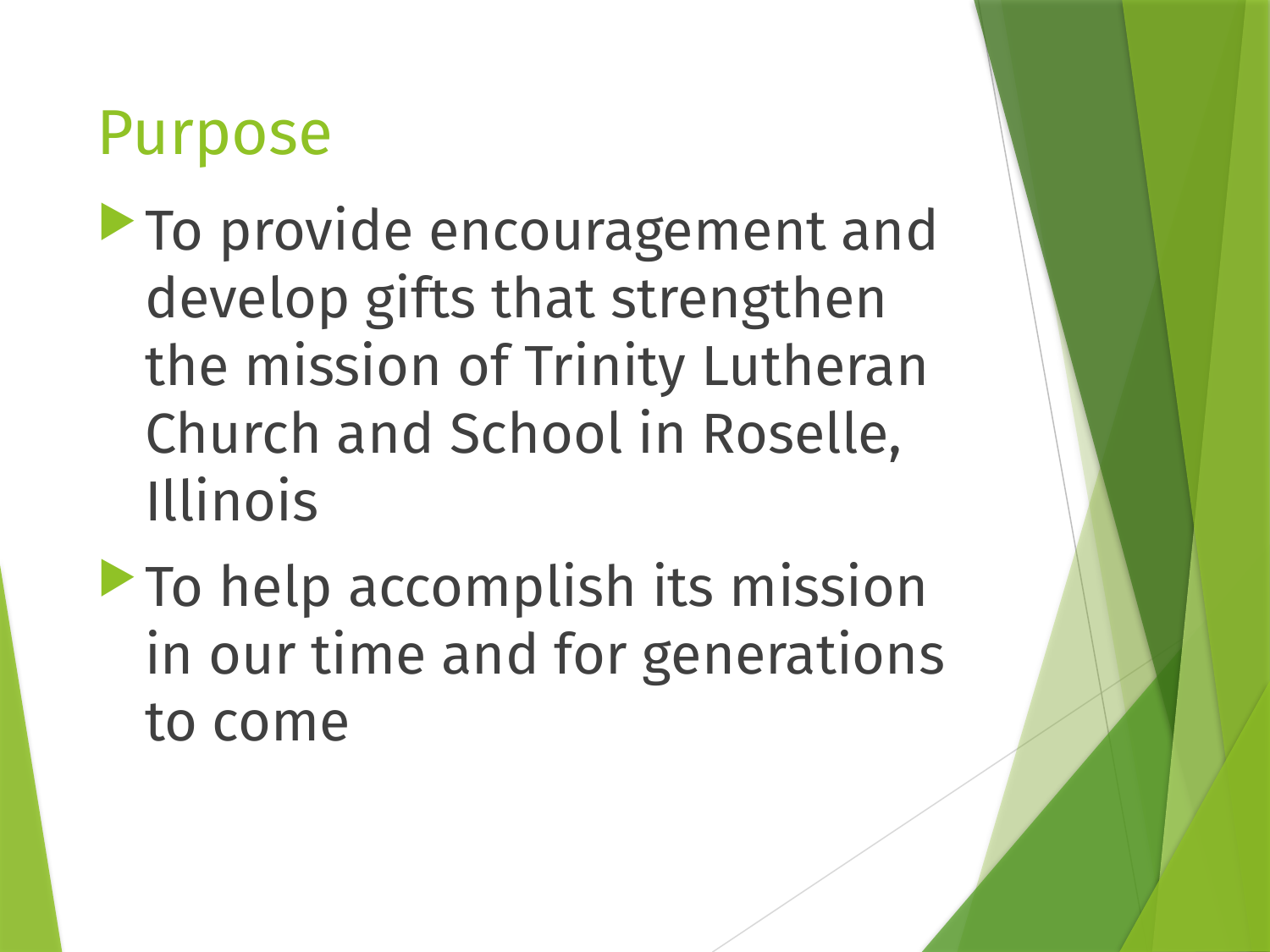

# Purpose
To provide encouragement and develop gifts that strengthen the mission of Trinity Lutheran Church and School in Roselle, Illinois
To help accomplish its mission in our time and for generations to come